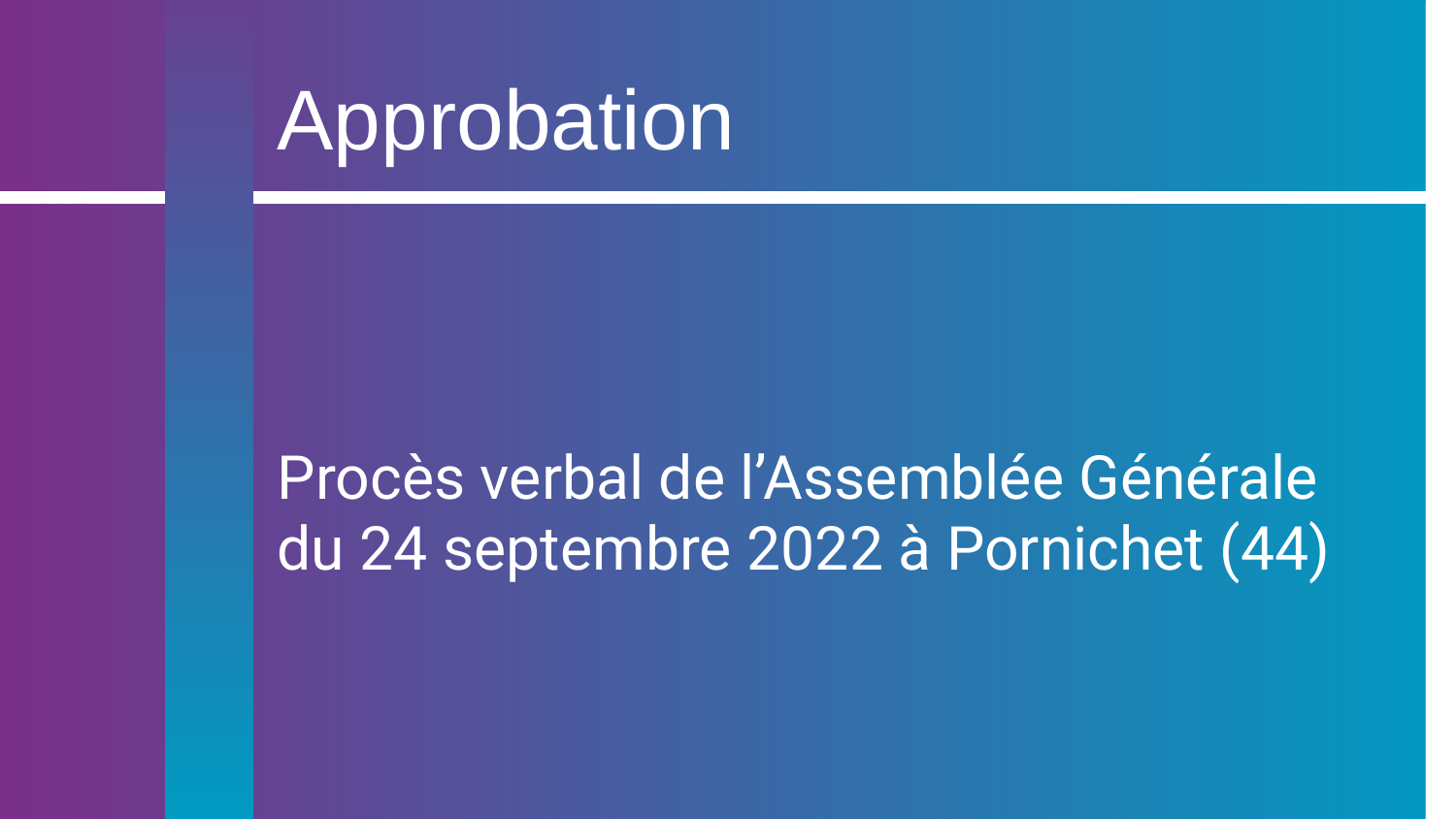

# Approbation
Procès verbal de l’Assemblée Générale
du 24 septembre 2022 à Pornichet (44)